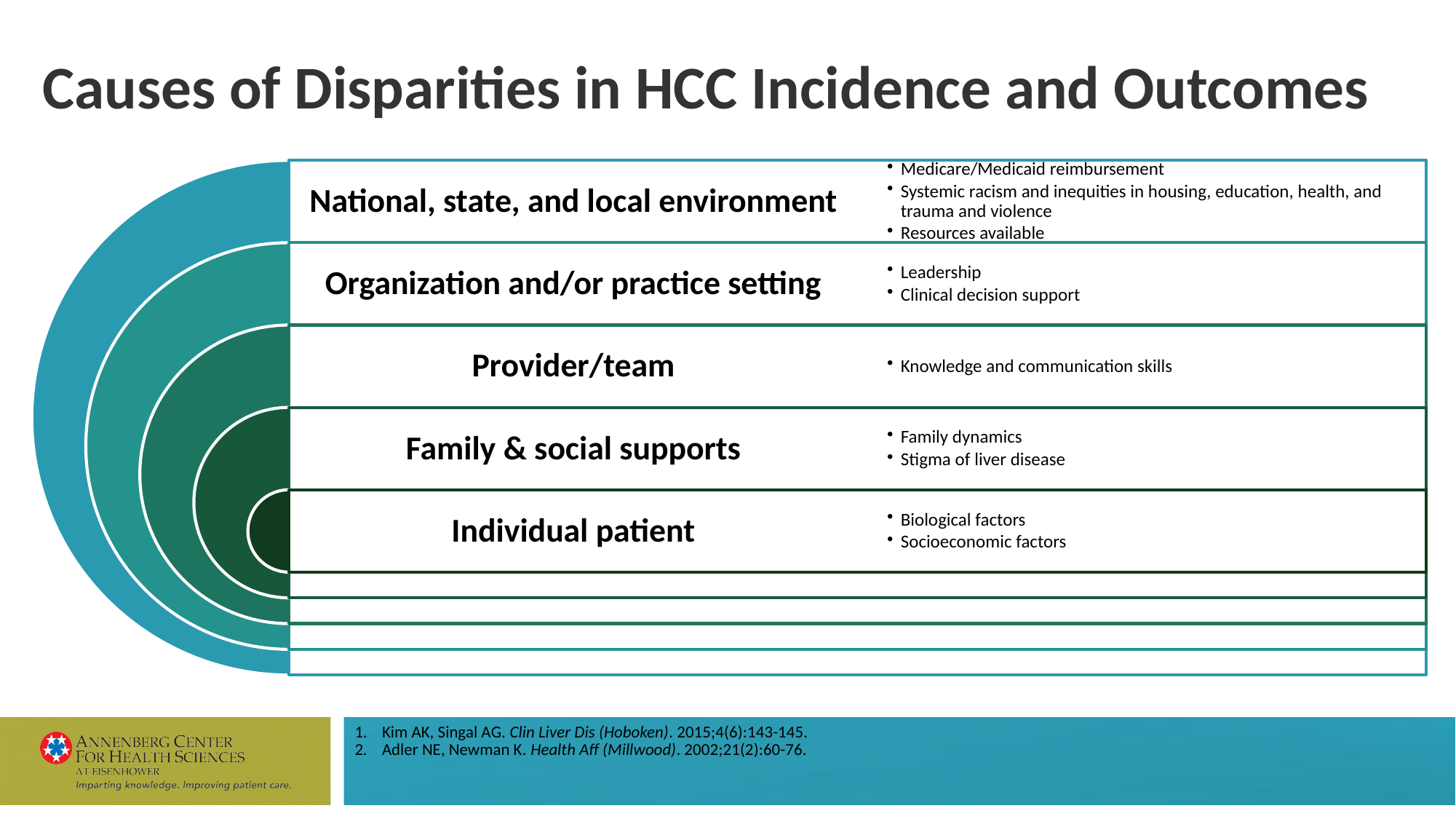

# Causes of Disparities in HCC Incidence and Outcomes
National, state, and local environment
Organization and/or practice setting
Provider/team
Family & social supports
Individual patient
Medicare/Medicaid reimbursement
Systemic racism and inequities in housing, education, health, and trauma and violence
Resources available
Leadership
Clinical decision support
Knowledge and communication skills
Family dynamics
Stigma of liver disease
Biological factors
Socioeconomic factors
Kim AK, Singal AG. Clin Liver Dis (Hoboken). 2015;4(6):143-145.
Adler NE, Newman K. Health Aff (Millwood). 2002;21(2):60-76.